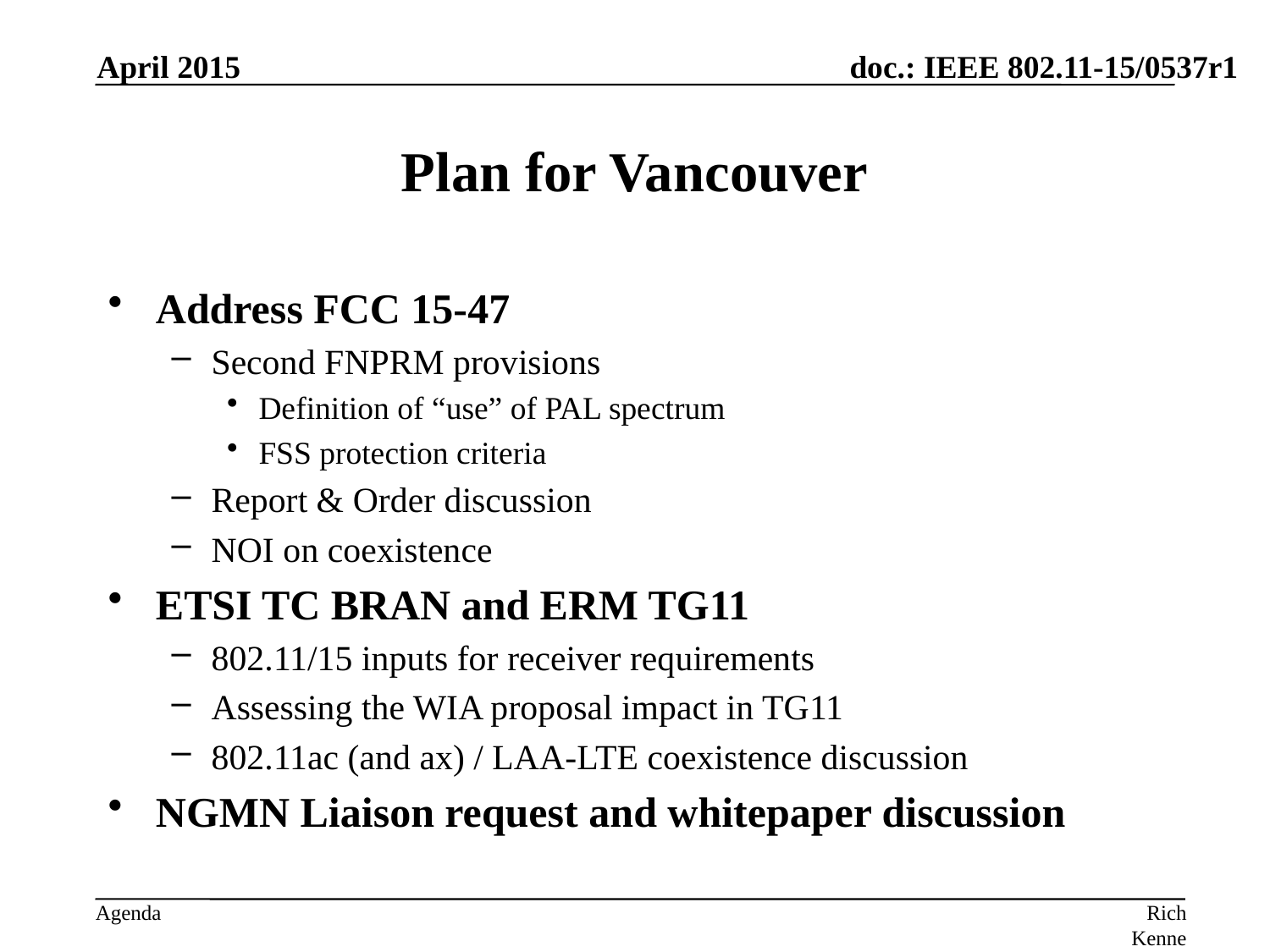

April 2015
# Plan for Vancouver
Address FCC 15-47
Second FNPRM provisions
Definition of “use” of PAL spectrum
FSS protection criteria
Report & Order discussion
NOI on coexistence
ETSI TC BRAN and ERM TG11
802.11/15 inputs for receiver requirements
Assessing the WIA proposal impact in TG11
802.11ac (and ax) / LAA-LTE coexistence discussion
NGMN Liaison request and whitepaper discussion
Rich Kennedy, MediaTek